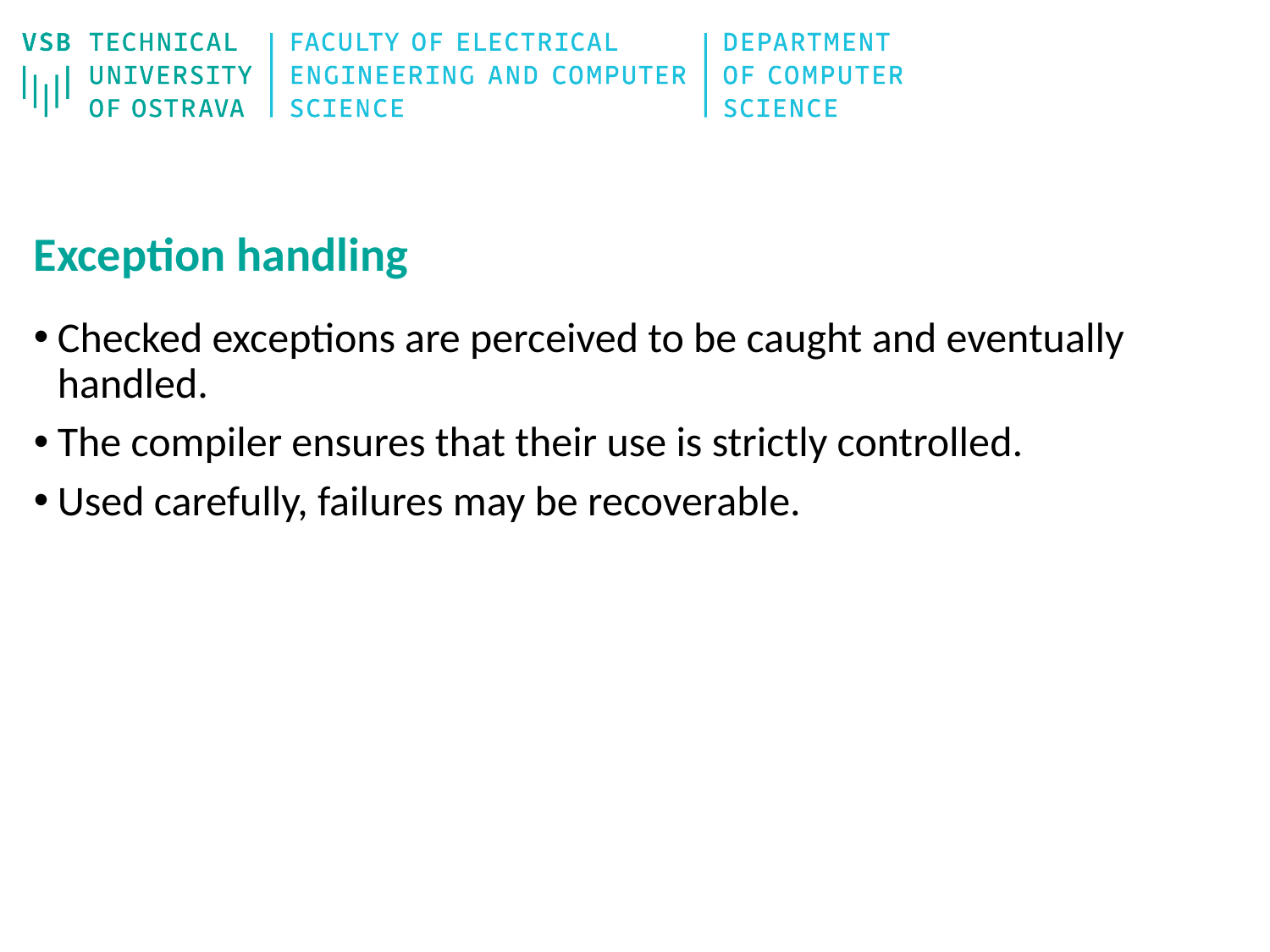

# Exception handling
Checked exceptions are perceived to be caught and eventually handled.
The compiler ensures that their use is strictly controlled.
Used carefully, failures may be recoverable.